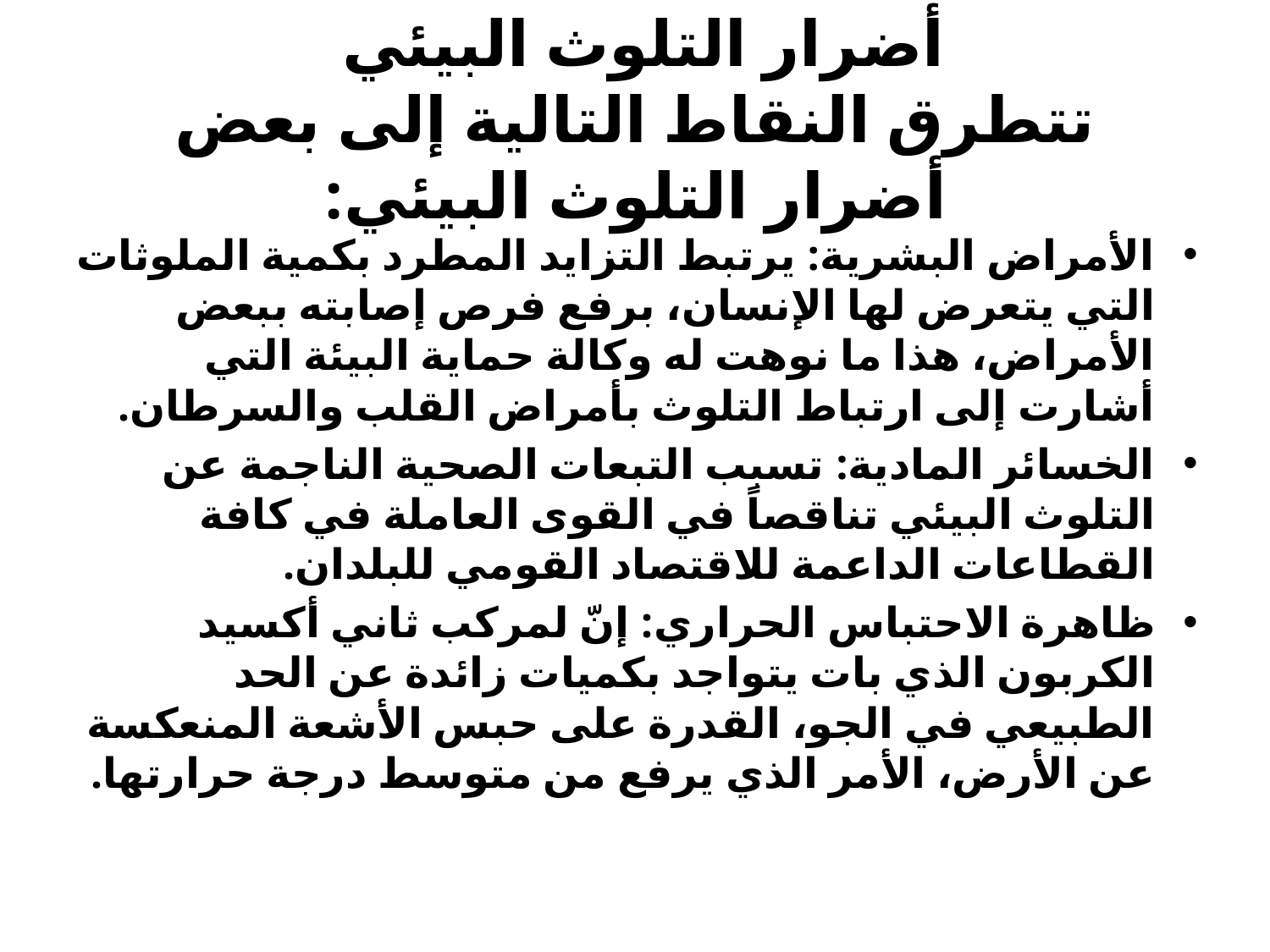

# أضرار التلوث البيئي تتطرق النقاط التالية إلى بعض أضرار التلوث البيئي:
الأمراض البشرية: يرتبط التزايد المطرد بكمية الملوثات التي يتعرض لها الإنسان، برفع فرص إصابته ببعض الأمراض، هذا ما نوهت له وكالة حماية البيئة التي أشارت إلى ارتباط التلوث بأمراض القلب والسرطان.
الخسائر المادية: تسبب التبعات الصحية الناجمة عن التلوث البيئي تناقصاً في القوى العاملة في كافة القطاعات الداعمة للاقتصاد القومي للبلدان.
ظاهرة الاحتباس الحراري: إنّ لمركب ثاني أكسيد الكربون الذي بات يتواجد بكميات زائدة عن الحد الطبيعي في الجو، القدرة على حبس الأشعة المنعكسة عن الأرض، الأمر الذي يرفع من متوسط درجة حرارتها.